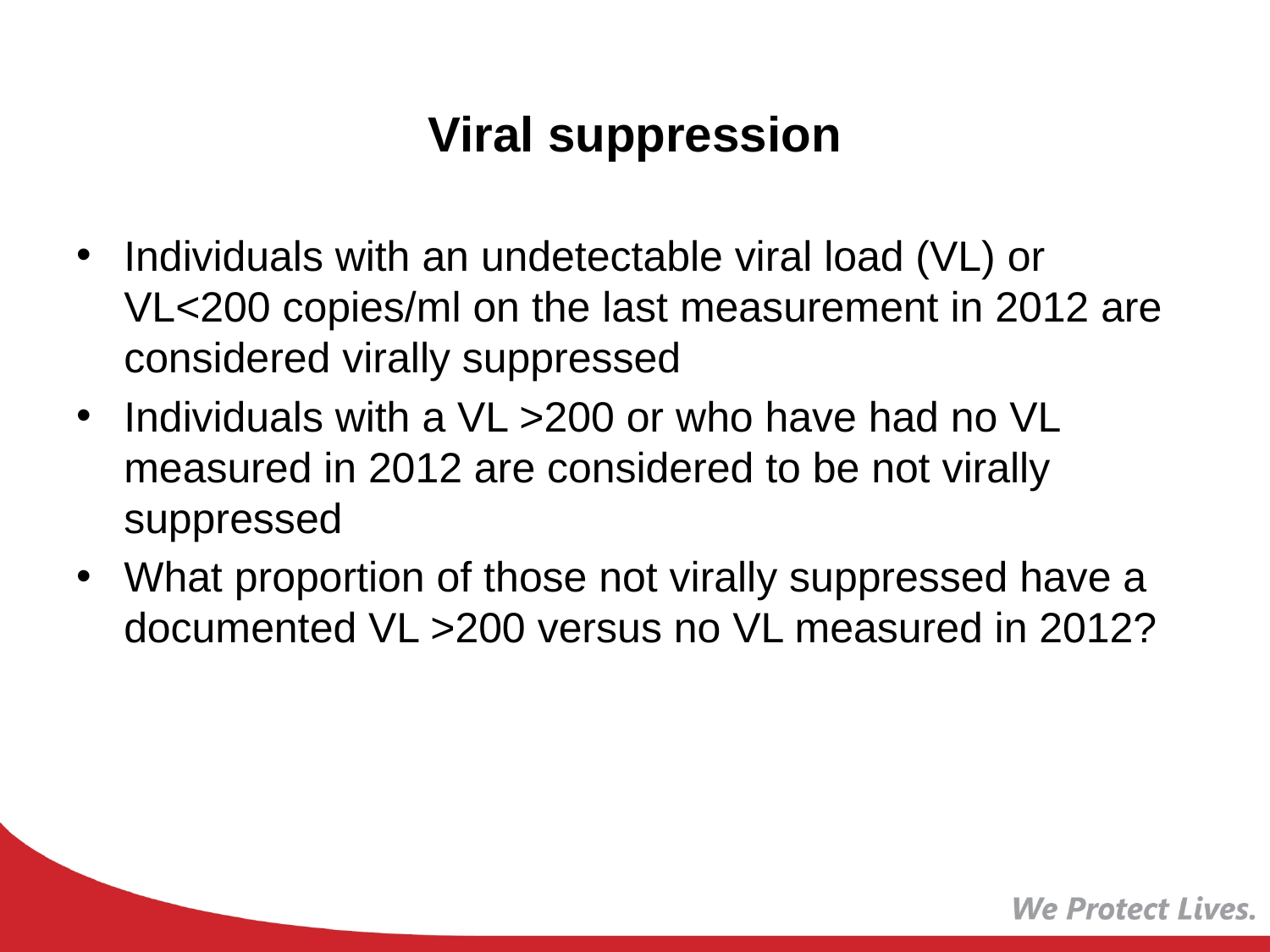

# Viral suppression
Individuals with an undetectable viral load (VL) or VL<200 copies/ml on the last measurement in 2012 are considered virally suppressed
Individuals with a VL >200 or who have had no VL measured in 2012 are considered to be not virally suppressed
What proportion of those not virally suppressed have a documented VL >200 versus no VL measured in 2012?